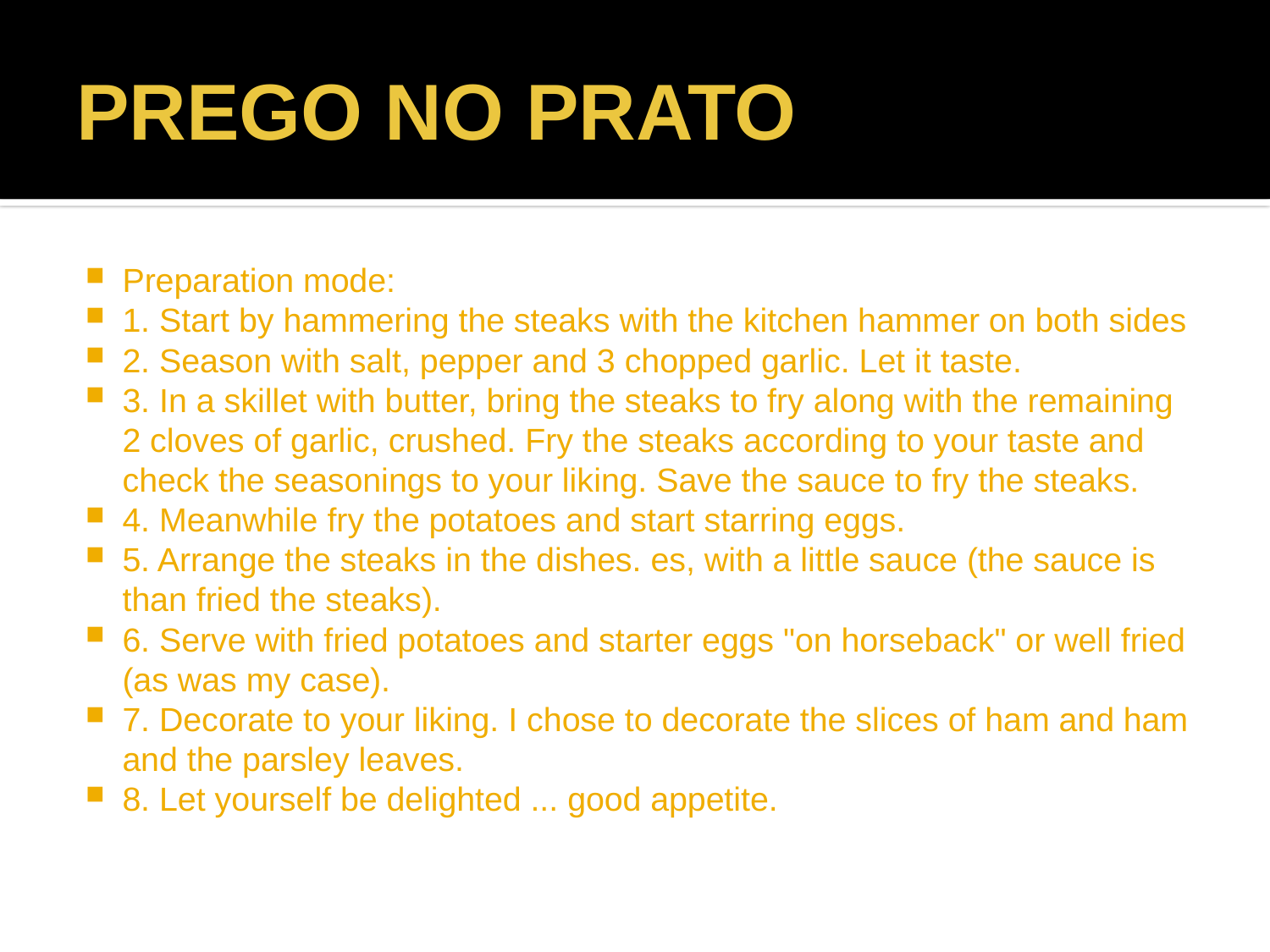

# PREGO NO PRATO
Preparation mode:
1. Start by hammering the steaks with the kitchen hammer on both sides
2. Season with salt, pepper and 3 chopped garlic. Let it taste.
3. In a skillet with butter, bring the steaks to fry along with the remaining 2 cloves of garlic, crushed. Fry the steaks according to your taste and check the seasonings to your liking. Save the sauce to fry the steaks.
4. Meanwhile fry the potatoes and start starring eggs.
5. Arrange the steaks in the dishes. es, with a little sauce (the sauce is than fried the steaks).
6. Serve with fried potatoes and starter eggs "on horseback" or well fried (as was my case).
7. Decorate to your liking. I chose to decorate the slices of ham and ham and the parsley leaves.
8. Let yourself be delighted ... good appetite.